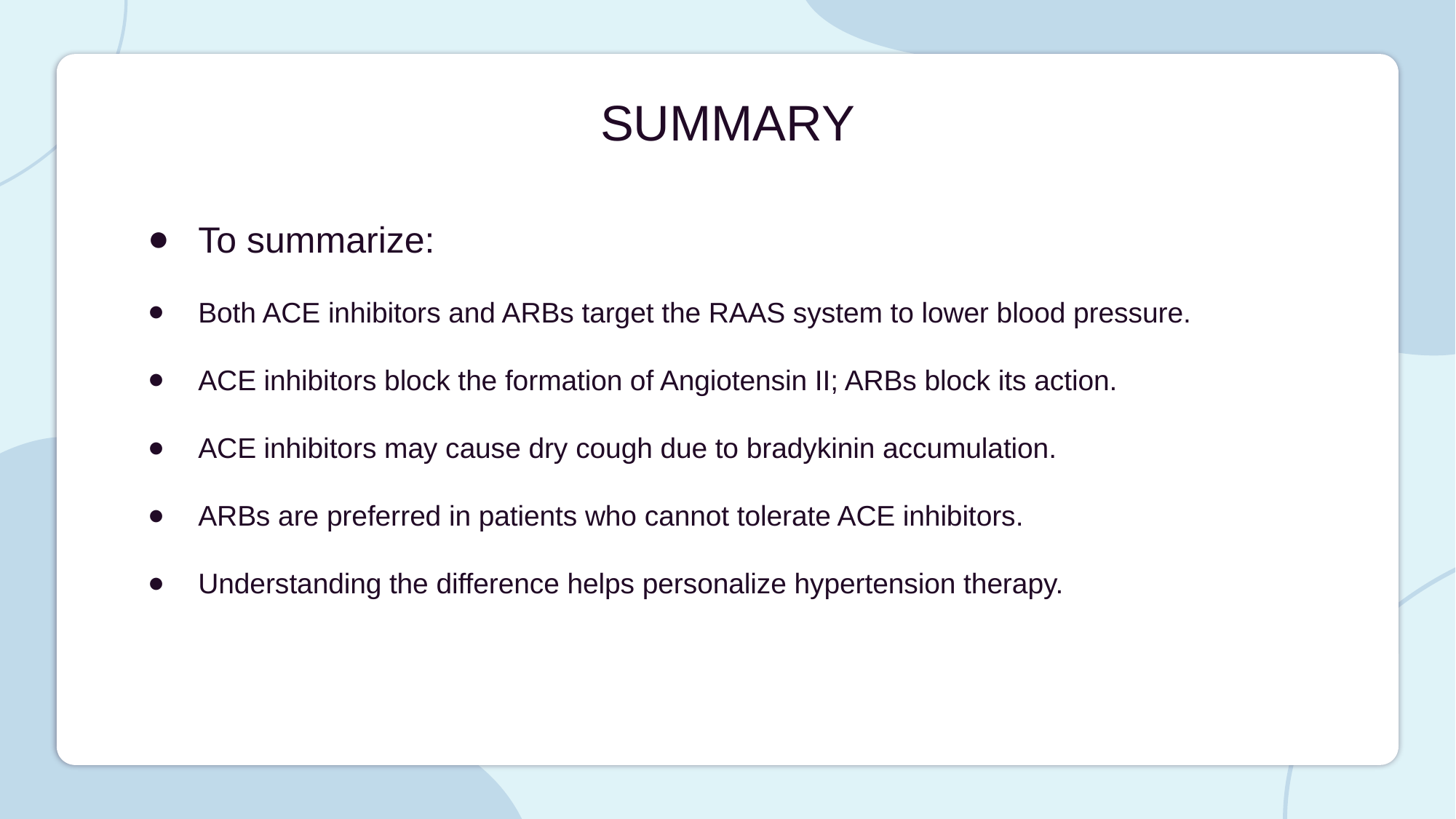

# SUMMARY
To summarize:
Both ACE inhibitors and ARBs target the RAAS system to lower blood pressure.
ACE inhibitors block the formation of Angiotensin II; ARBs block its action.
ACE inhibitors may cause dry cough due to bradykinin accumulation.
ARBs are preferred in patients who cannot tolerate ACE inhibitors.
Understanding the difference helps personalize hypertension therapy.